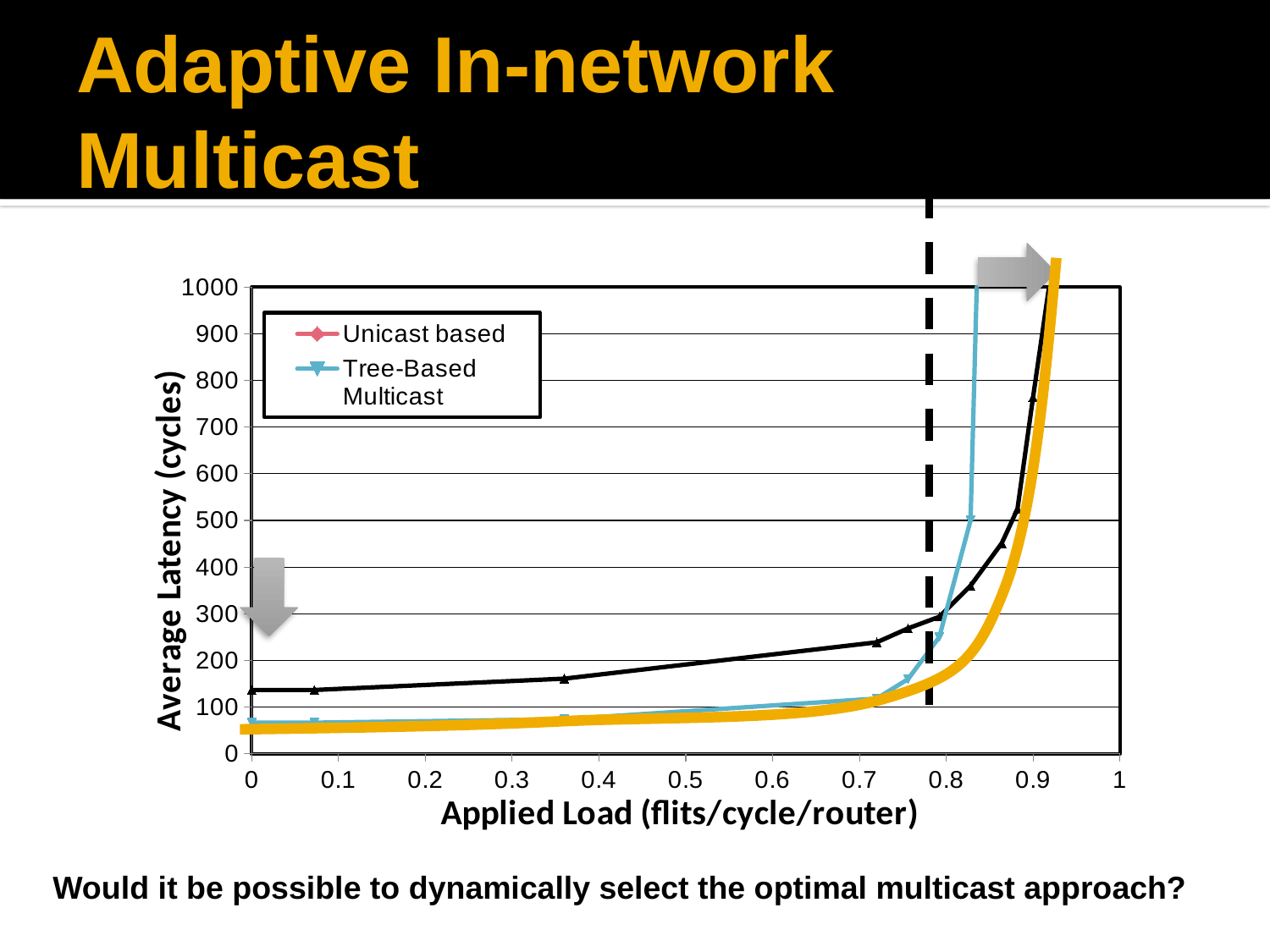

# Adaptive In-network Multicast

### Chart

| Category | Unicast based | Tree-Based Multicast | Path-Based Multicast |
|---|---|---|---|
Would it be possible to dynamically select the optimal multicast approach?